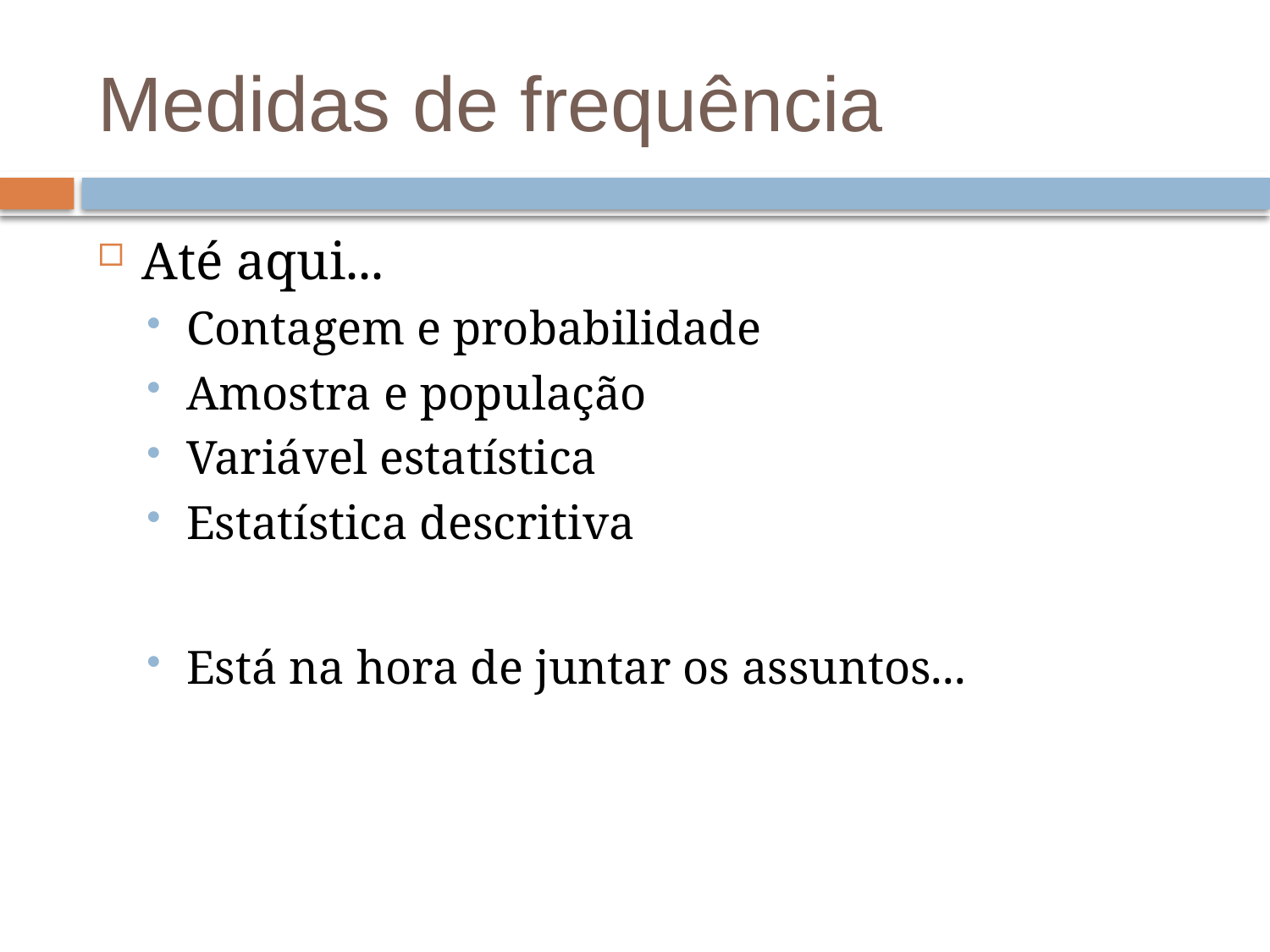

# Medidas de frequência
Até aqui...
Contagem e probabilidade
Amostra e população
Variável estatística
Estatística descritiva

Está na hora de juntar os assuntos...